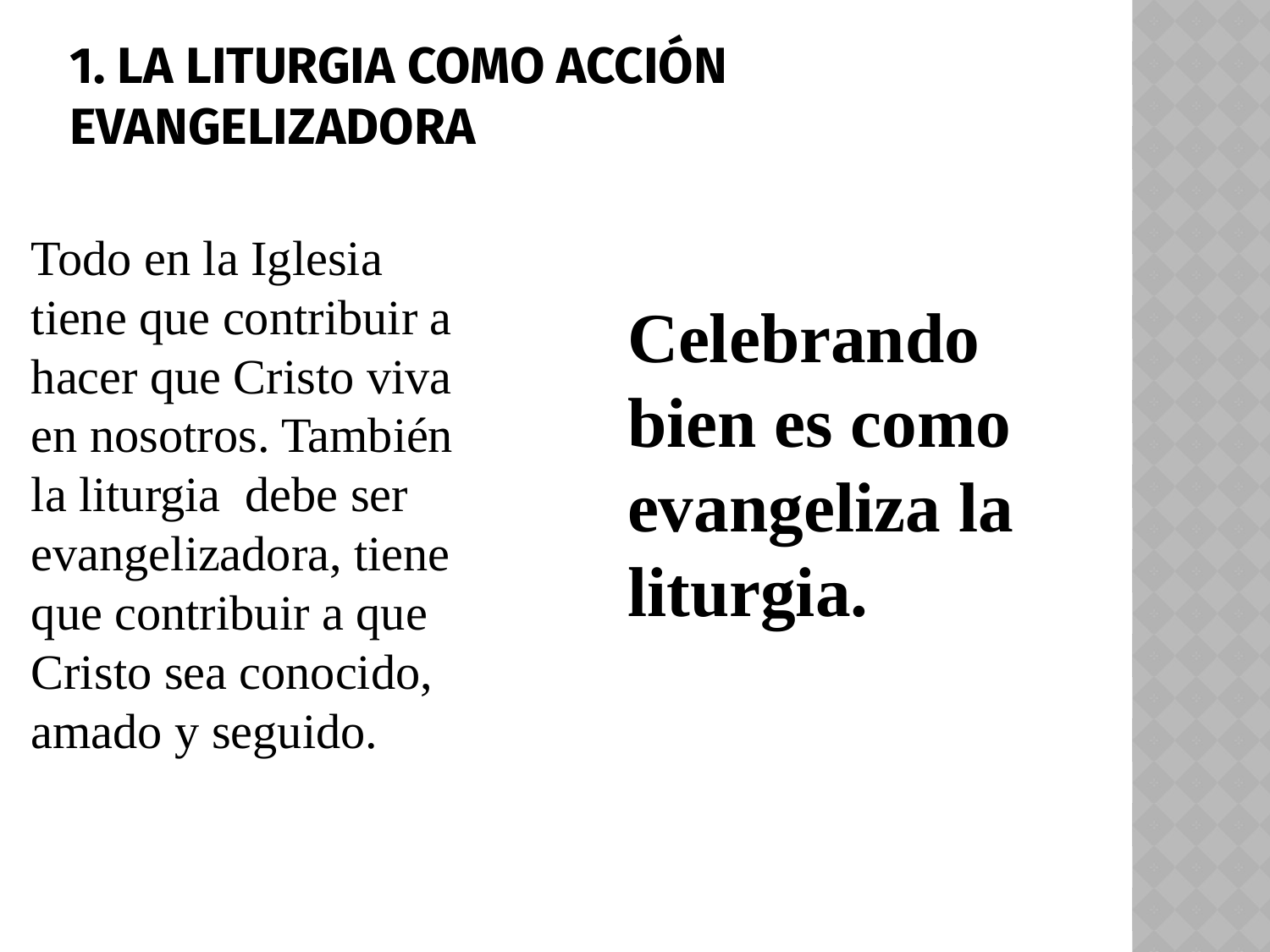

# 1. La liturgia como acción evangelizadora
Todo en la Iglesia tiene que contribuir a hacer que Cristo viva en nosotros. También la liturgia  debe ser evangelizadora, tiene que contribuir a que Cristo sea conocido, amado y seguido.

Celebrando bien es como evangeliza la liturgia.